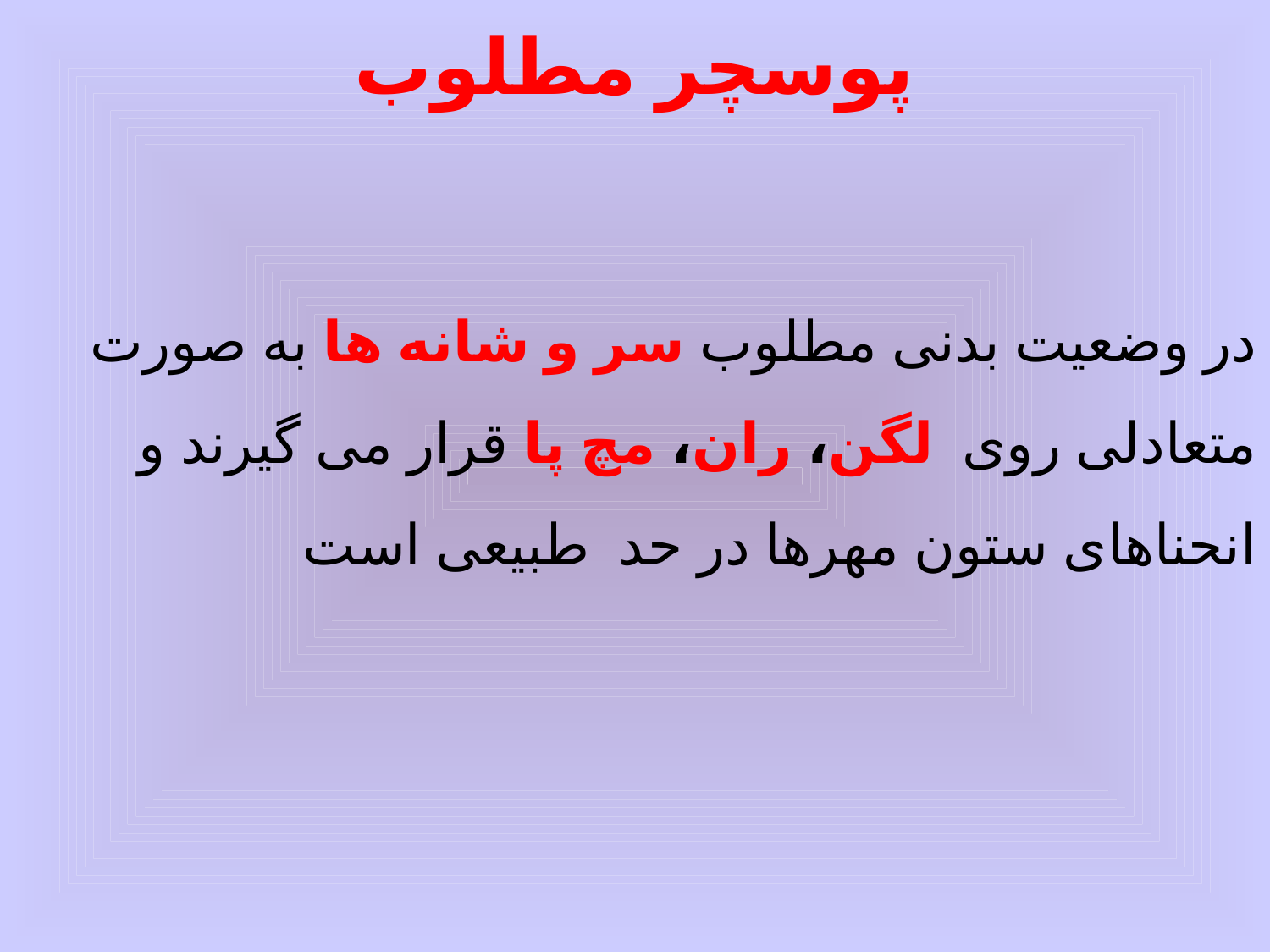

# پوسچر مطلوب

در وضعیت بدنی مطلوب سر و شانه ها به صورت متعادلی روی  لگن، ران، مچ پا قرار می گیرند و انحناهای ستون مهرها در حد  طبیعی است